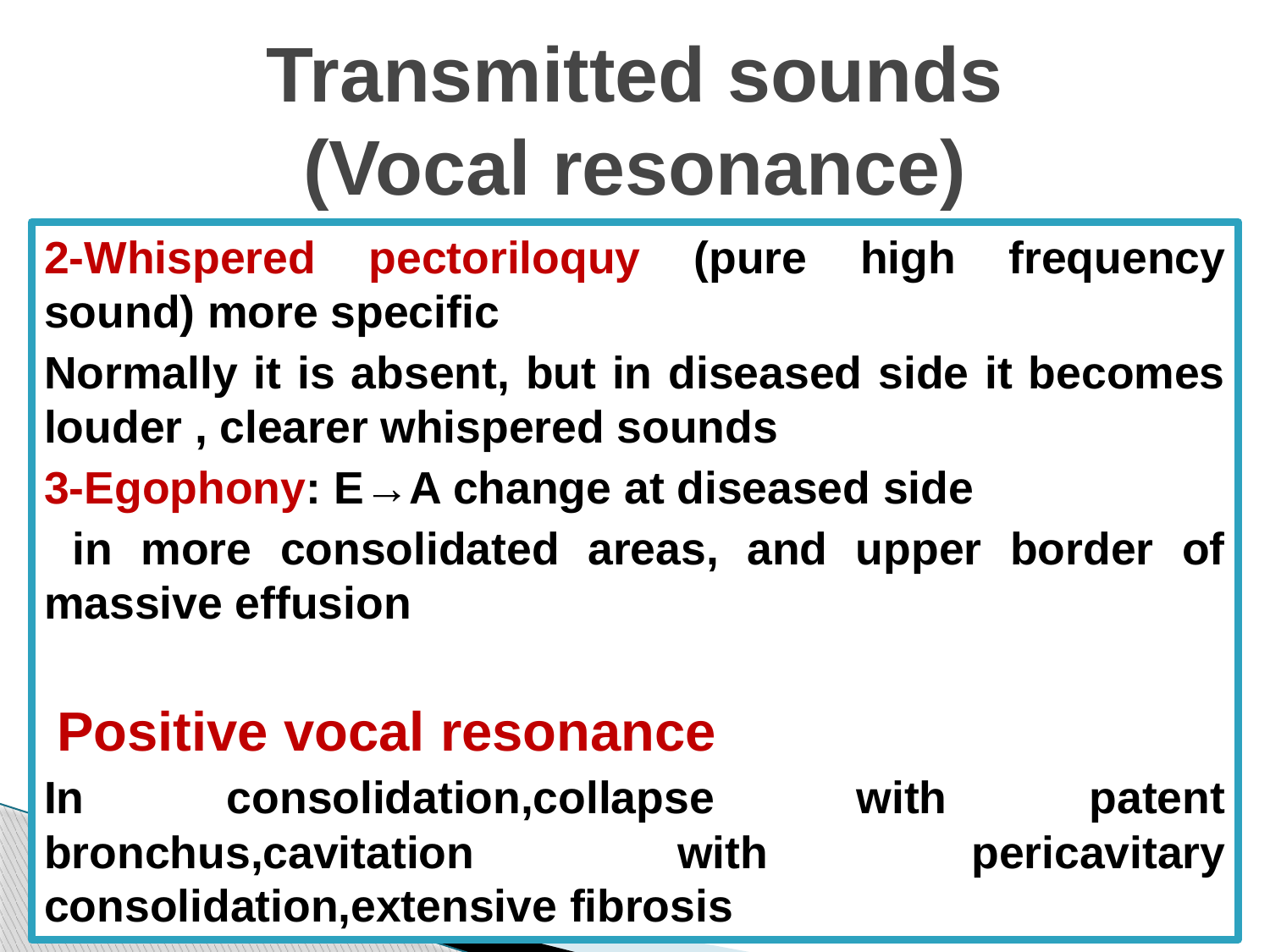

# Transmitted sounds (Vocal resonance)
2-Whispered pectoriloquy (pure high frequency sound) more specific
Normally it is absent, but in diseased side it becomes louder , clearer whispered sounds
3-Egophony: E→A change at diseased side
 in more consolidated areas, and upper border of massive effusion

 Positive vocal resonance
In consolidation,collapse with patent bronchus,cavitation with pericavitary consolidation,extensive fibrosis